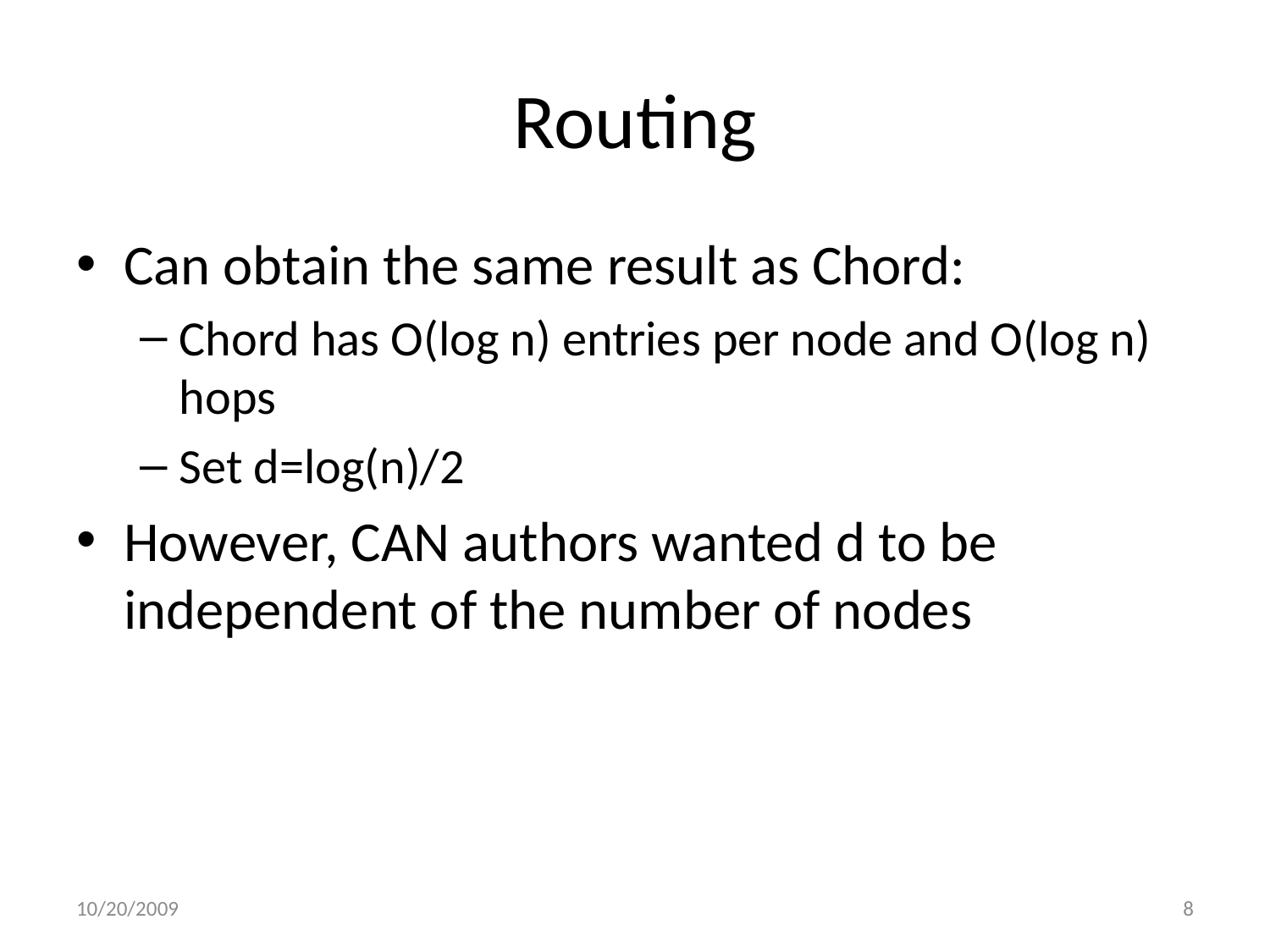

# Routing
Can obtain the same result as Chord:
Chord has O(log n) entries per node and O(log n) hops
Set d=log(n)/2
However, CAN authors wanted d to be independent of the number of nodes

10/20/2009
8